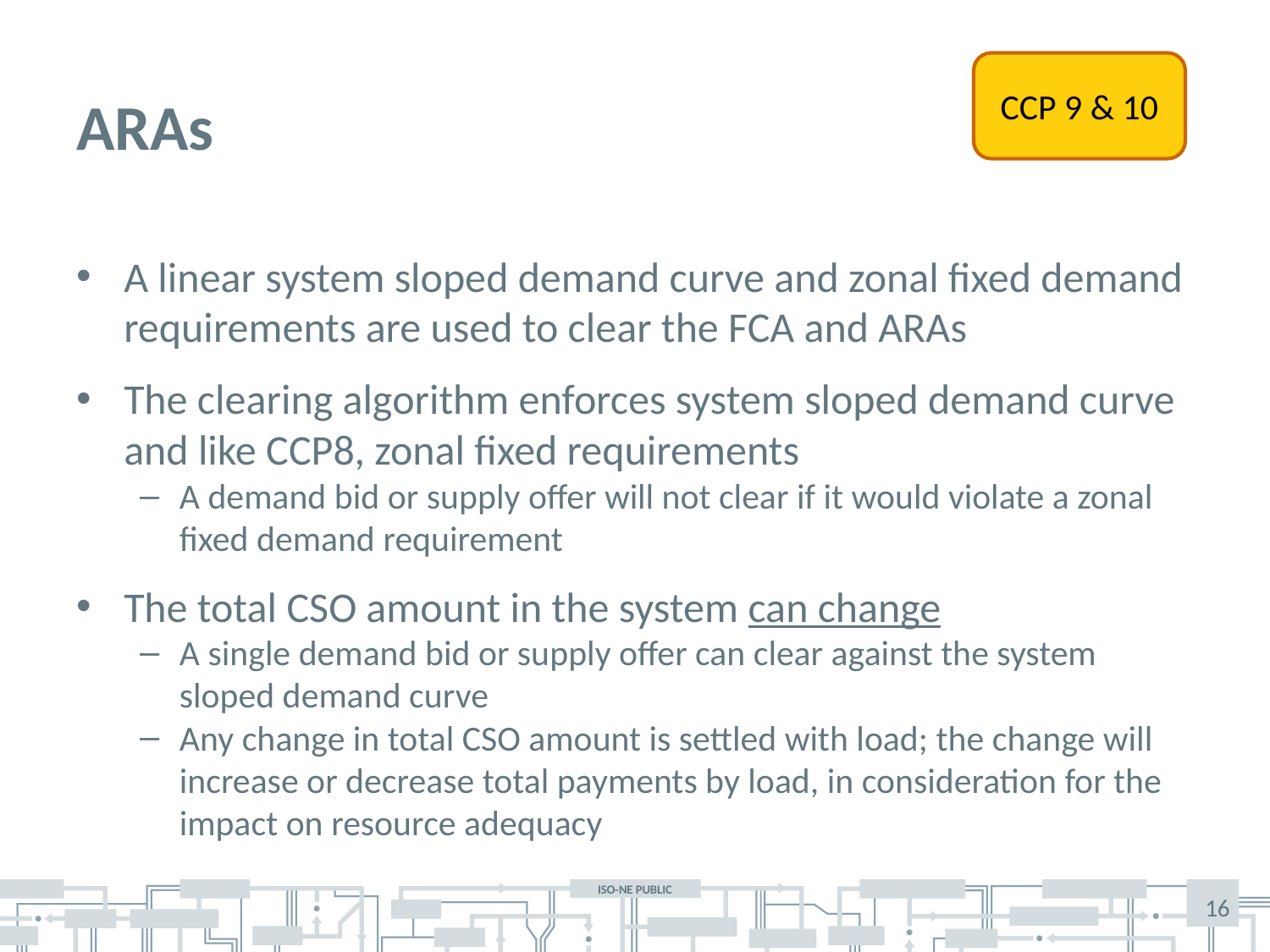

# ARAs
CCP 9 & 10
A linear system sloped demand curve and zonal fixed demand requirements are used to clear the FCA and ARAs
The clearing algorithm enforces system sloped demand curve and like CCP8, zonal fixed requirements
A demand bid or supply offer will not clear if it would violate a zonal fixed demand requirement
The total CSO amount in the system can change
A single demand bid or supply offer can clear against the system sloped demand curve
Any change in total CSO amount is settled with load; the change will increase or decrease total payments by load, in consideration for the impact on resource adequacy
16